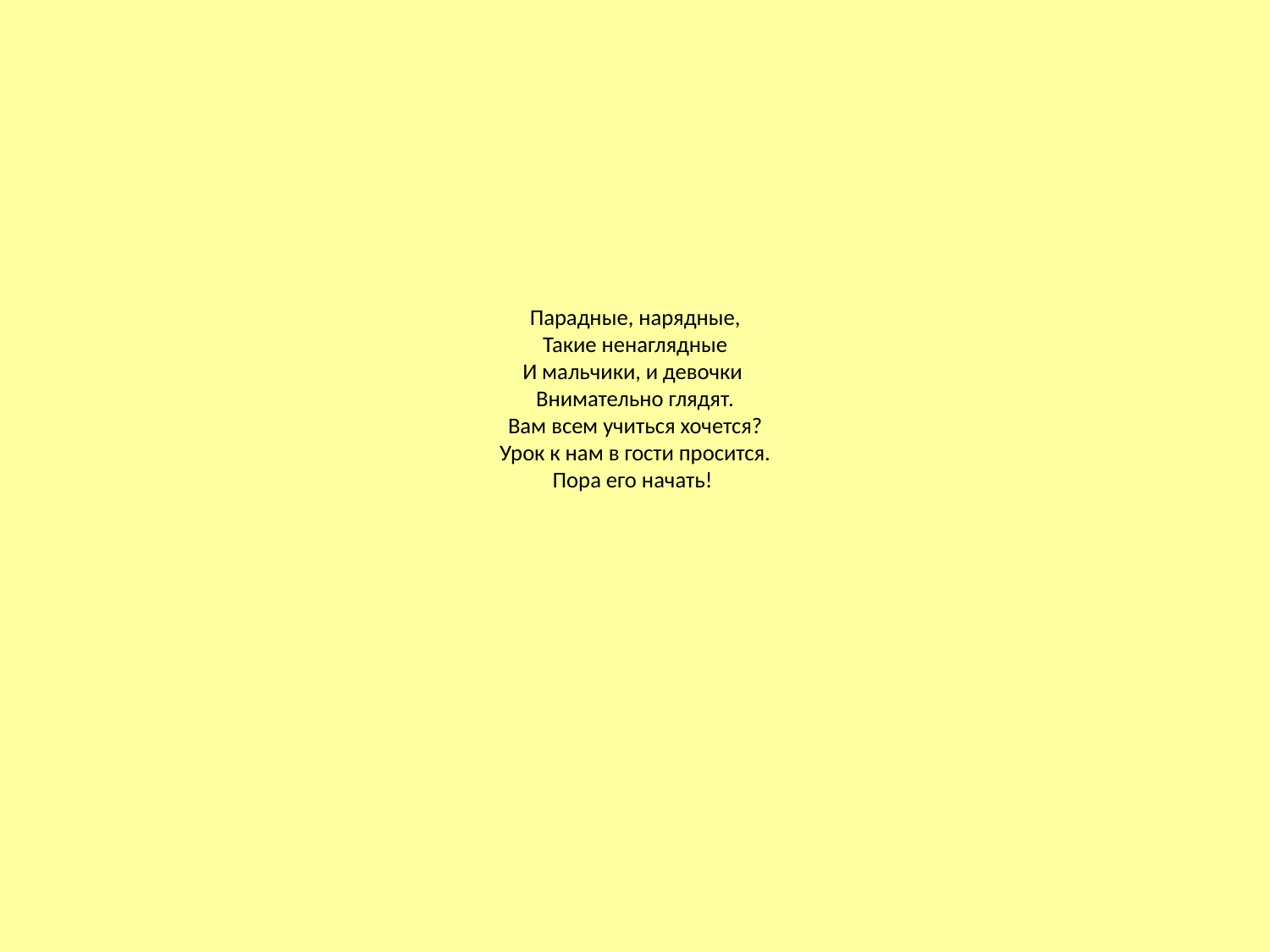

# Парадные, нарядные, Такие ненаглядные И мальчики, и девочки Внимательно глядят. Вам всем учиться хочется? Урок к нам в гости просится. Пора его начать!